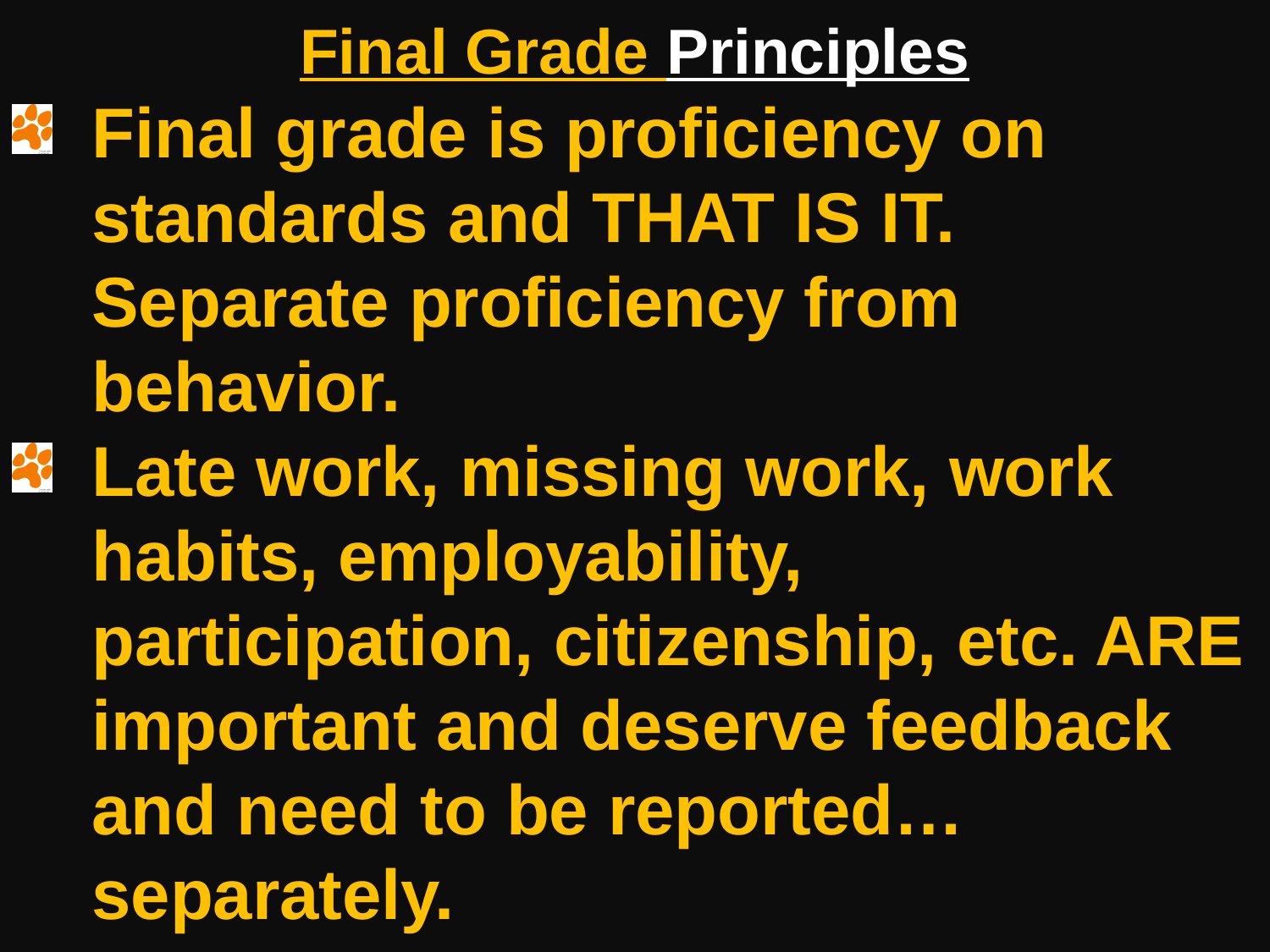

Final Grade Principles
Final grade is proficiency on standards and THAT IS IT. Separate proficiency from behavior.
Late work, missing work, work habits, employability, participation, citizenship, etc. ARE important and deserve feedback and need to be reported…separately.